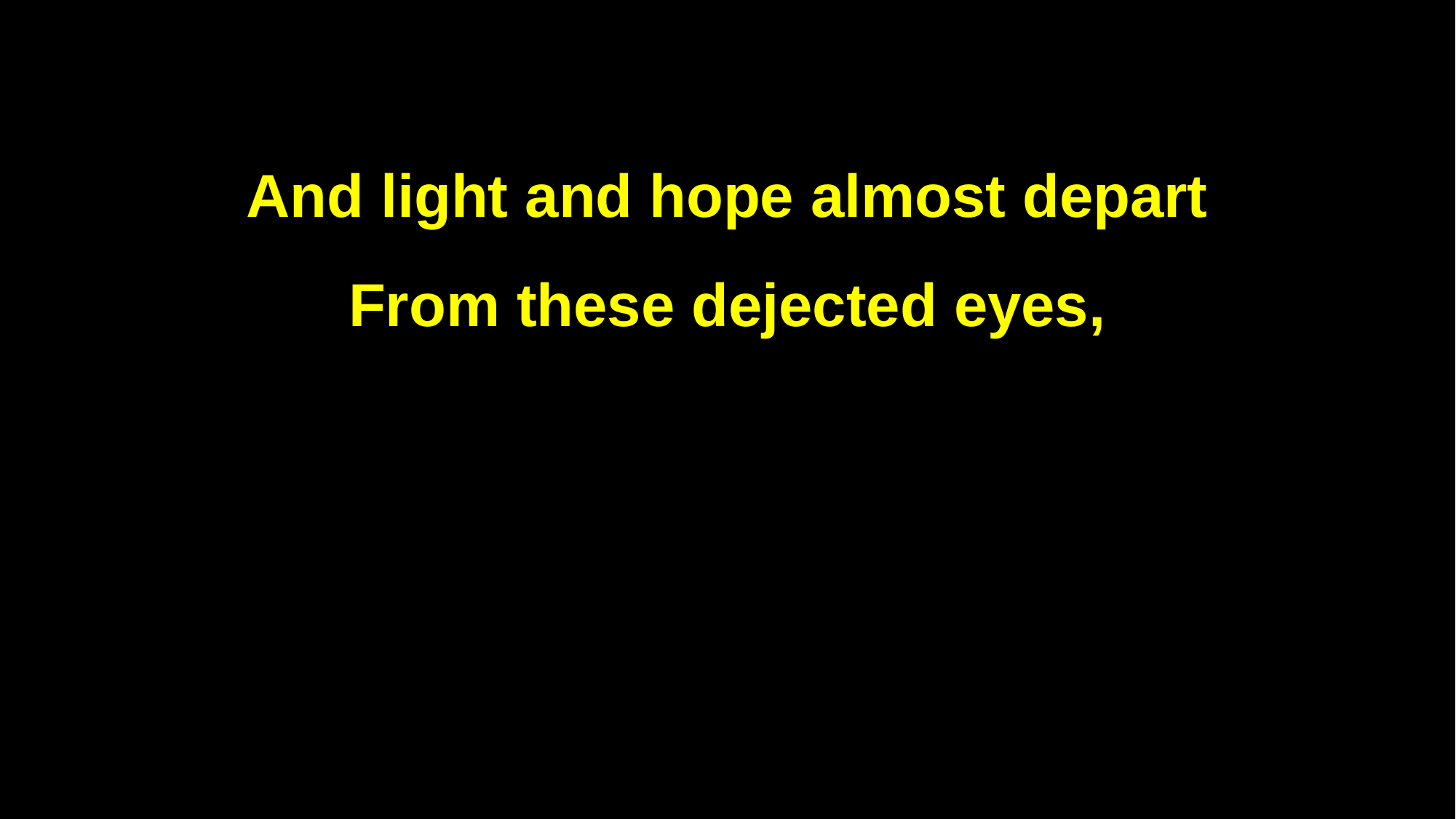

And light and hope almost depart
From these dejected eyes,